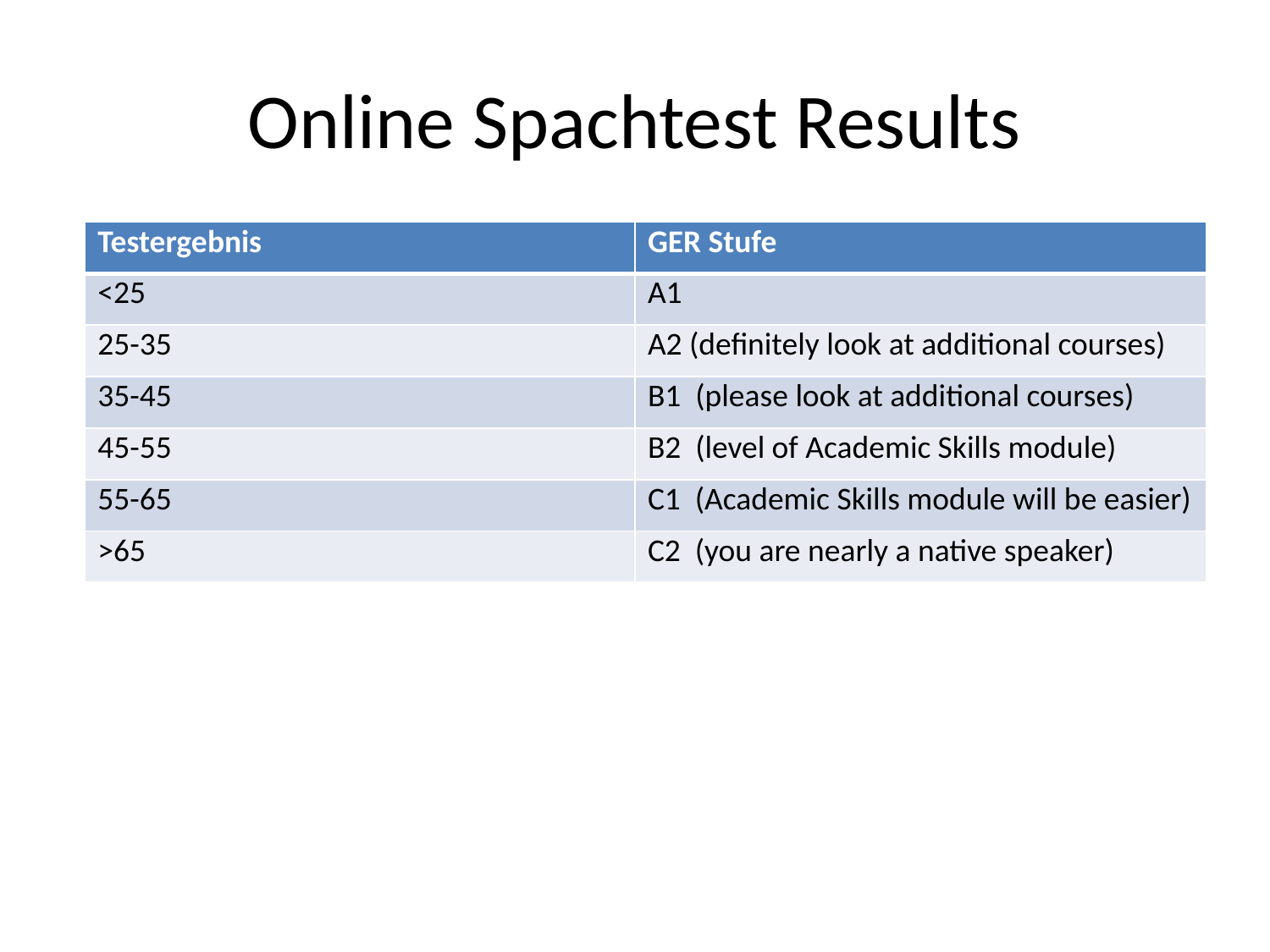

# Online Spachtest Results
| Testergebnis | GER Stufe |
| --- | --- |
| <25 | A1 |
| 25-35 | A2 (definitely look at additional courses) |
| 35-45 | B1 (please look at additional courses) |
| 45-55 | B2 (level of Academic Skills module) |
| 55-65 | C1 (Academic Skills module will be easier) |
| >65 | C2 (you are nearly a native speaker) |